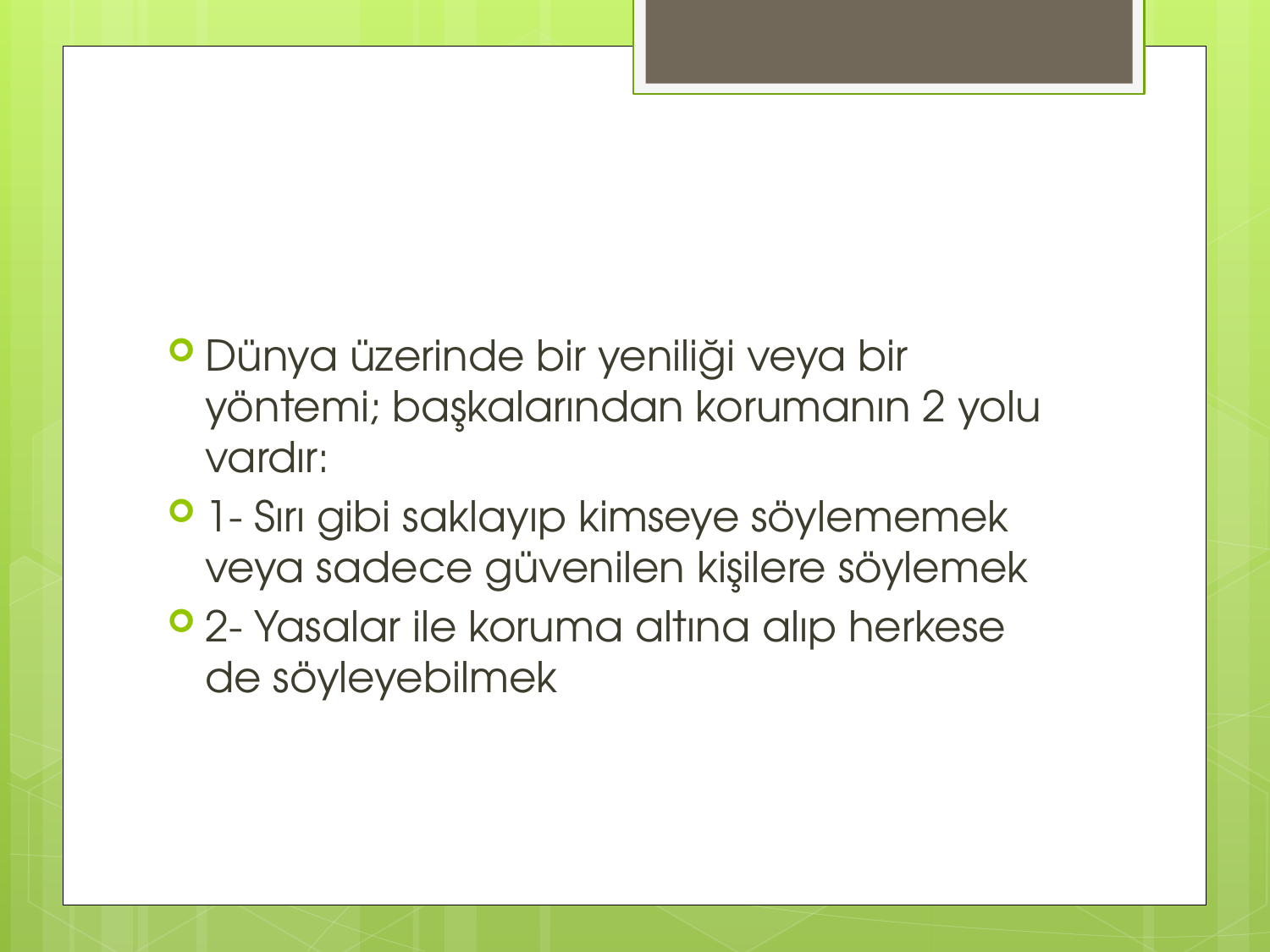

#
Dünya üzerinde bir yeniliği veya bir yöntemi; başkalarından korumanın 2 yolu vardır:
1- Sırı gibi saklayıp kimseye söylememek veya sadece güvenilen kişilere söylemek
2- Yasalar ile koruma altına alıp herkese de söyleyebilmek